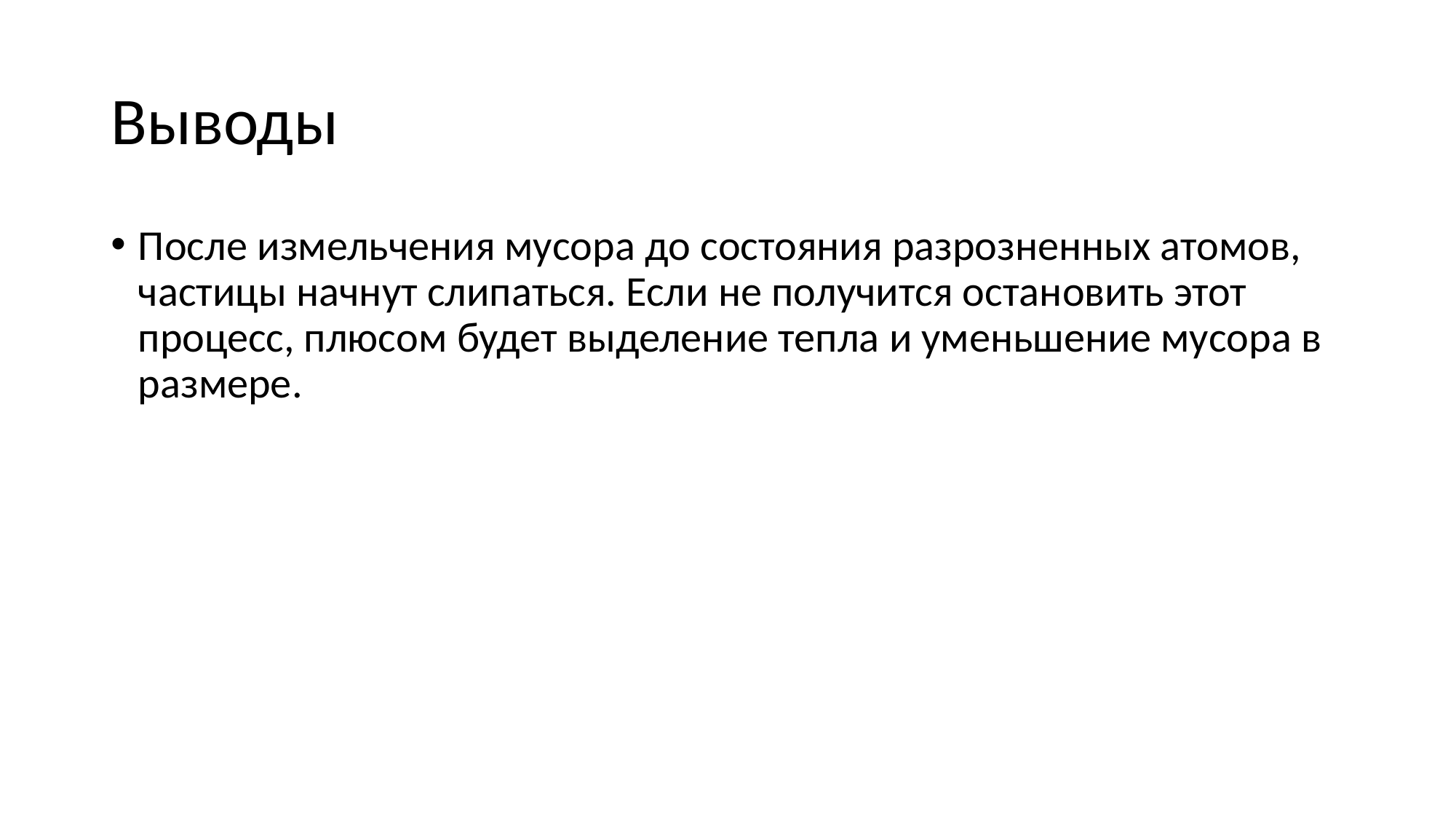

# Выводы
После измельчения мусора до состояния разрозненных атомов, частицы начнут слипаться. Если не получится остановить этот процесс, плюсом будет выделение тепла и уменьшение мусора в размере.